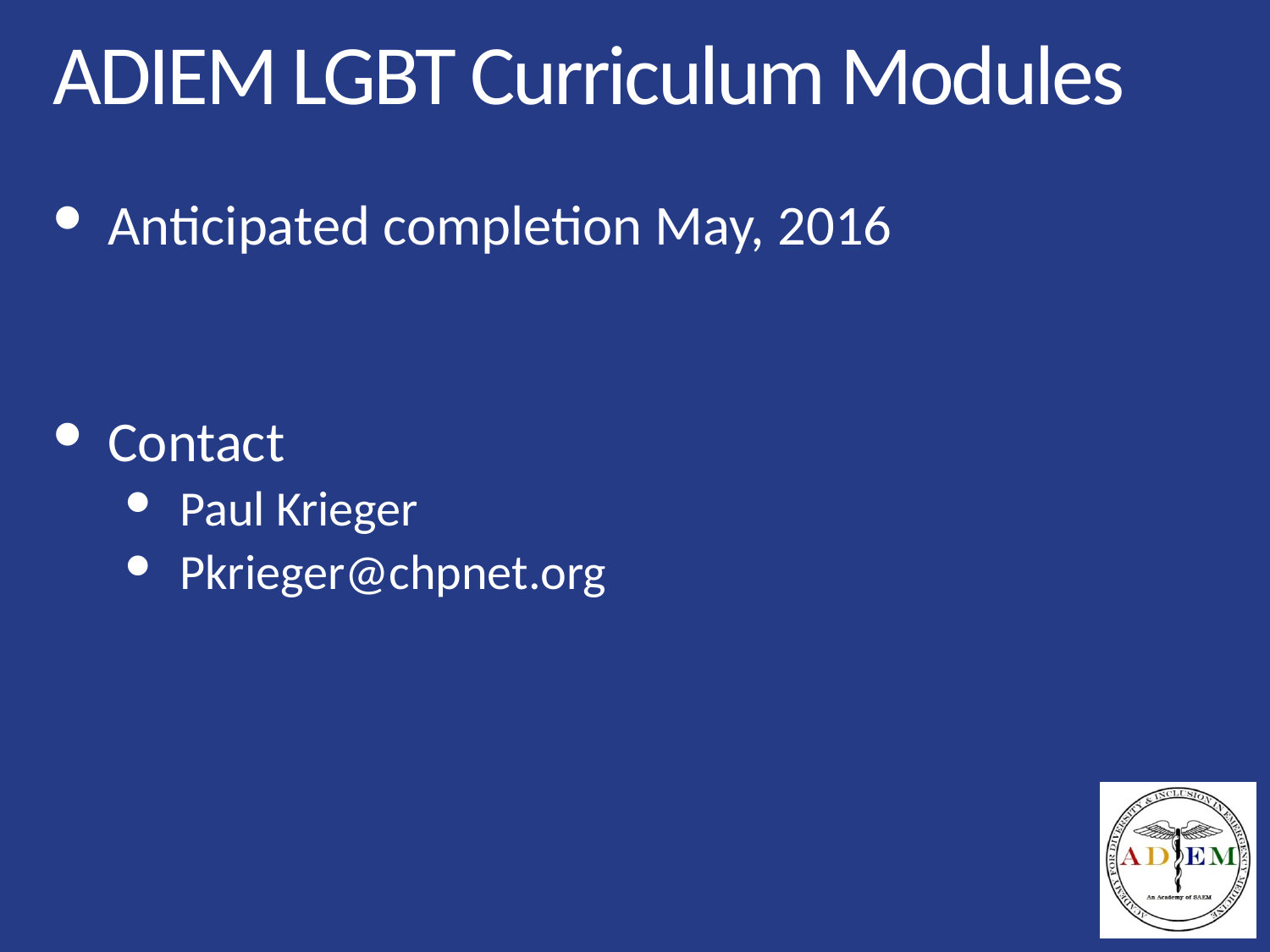

# ADIEM LGBT Curriculum Modules
Anticipated completion May, 2016

Contact
Paul Krieger
Pkrieger@chpnet.org